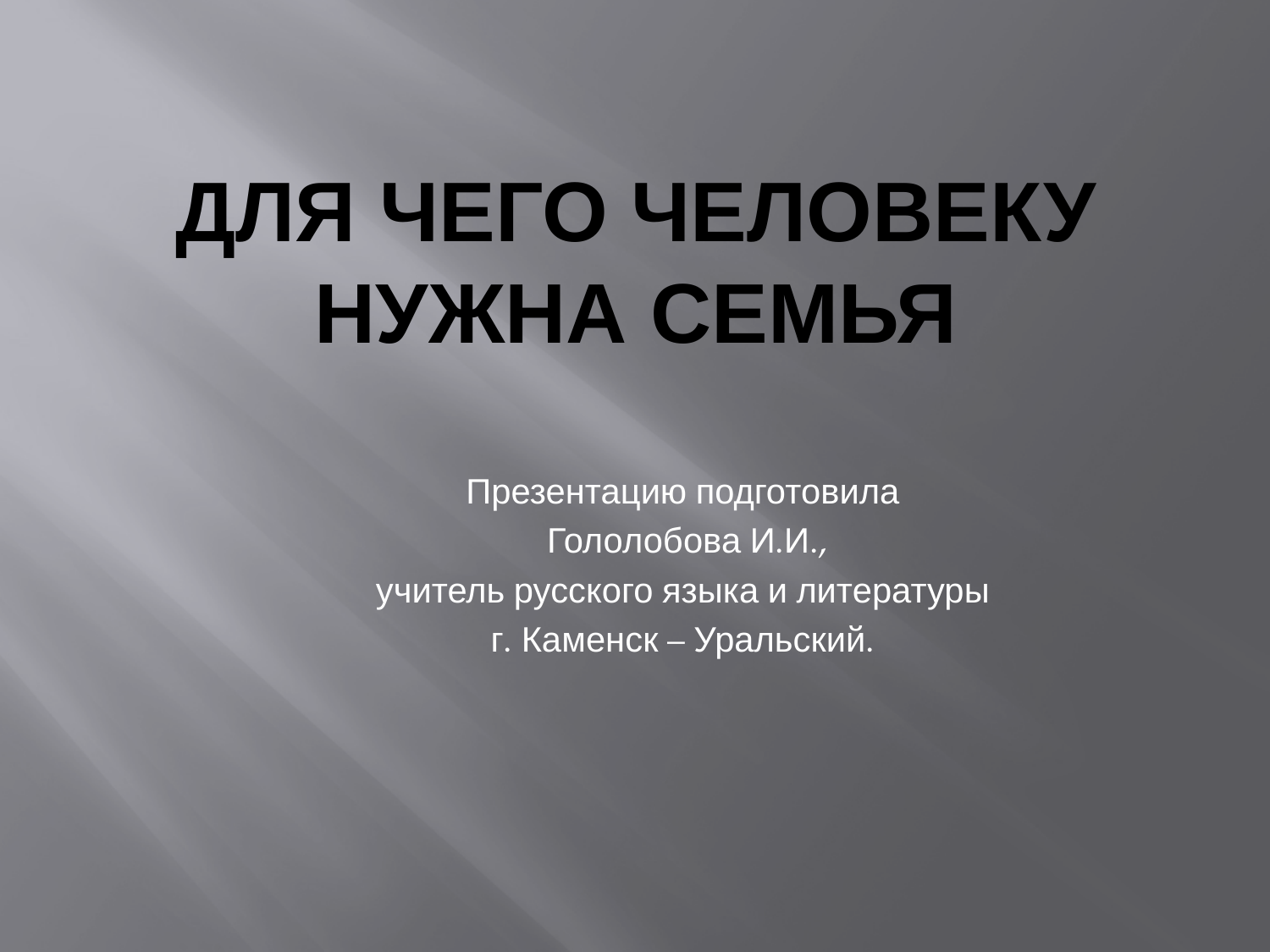

# Для чего человеку нужна семья
Презентацию подготовила
 Гололобова И.И.,
учитель русского языка и литературы
г. Каменск – Уральский.